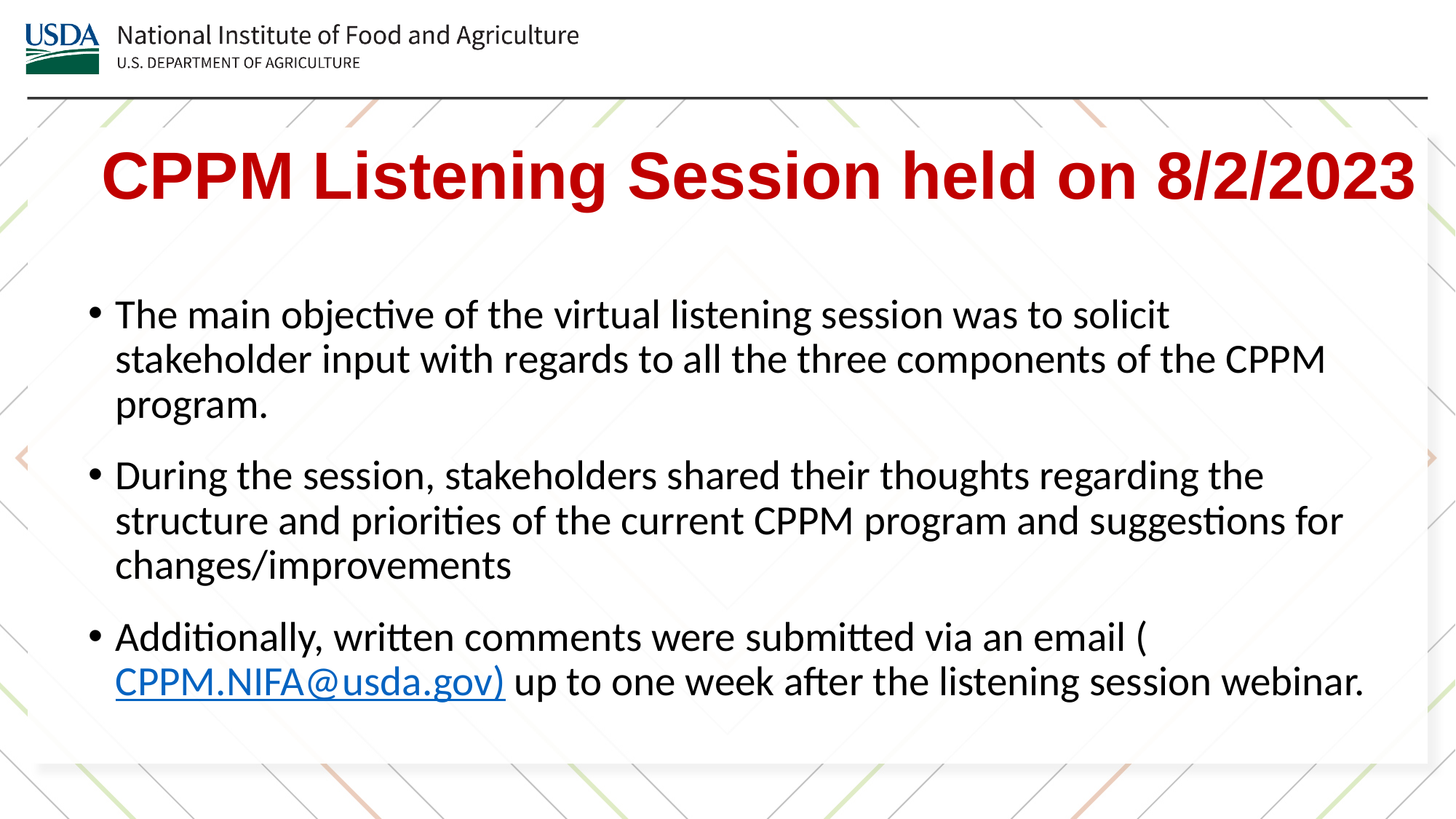

CPPM Listening Session held on 8/2/2023
The main objective of the virtual listening session was to solicit stakeholder input with regards to all the three components of the CPPM program.
During the session, stakeholders shared their thoughts regarding the structure and priorities of the current CPPM program and suggestions for changes/improvements
Additionally, written comments were submitted via an email (CPPM.NIFA@usda.gov) up to one week after the listening session webinar.